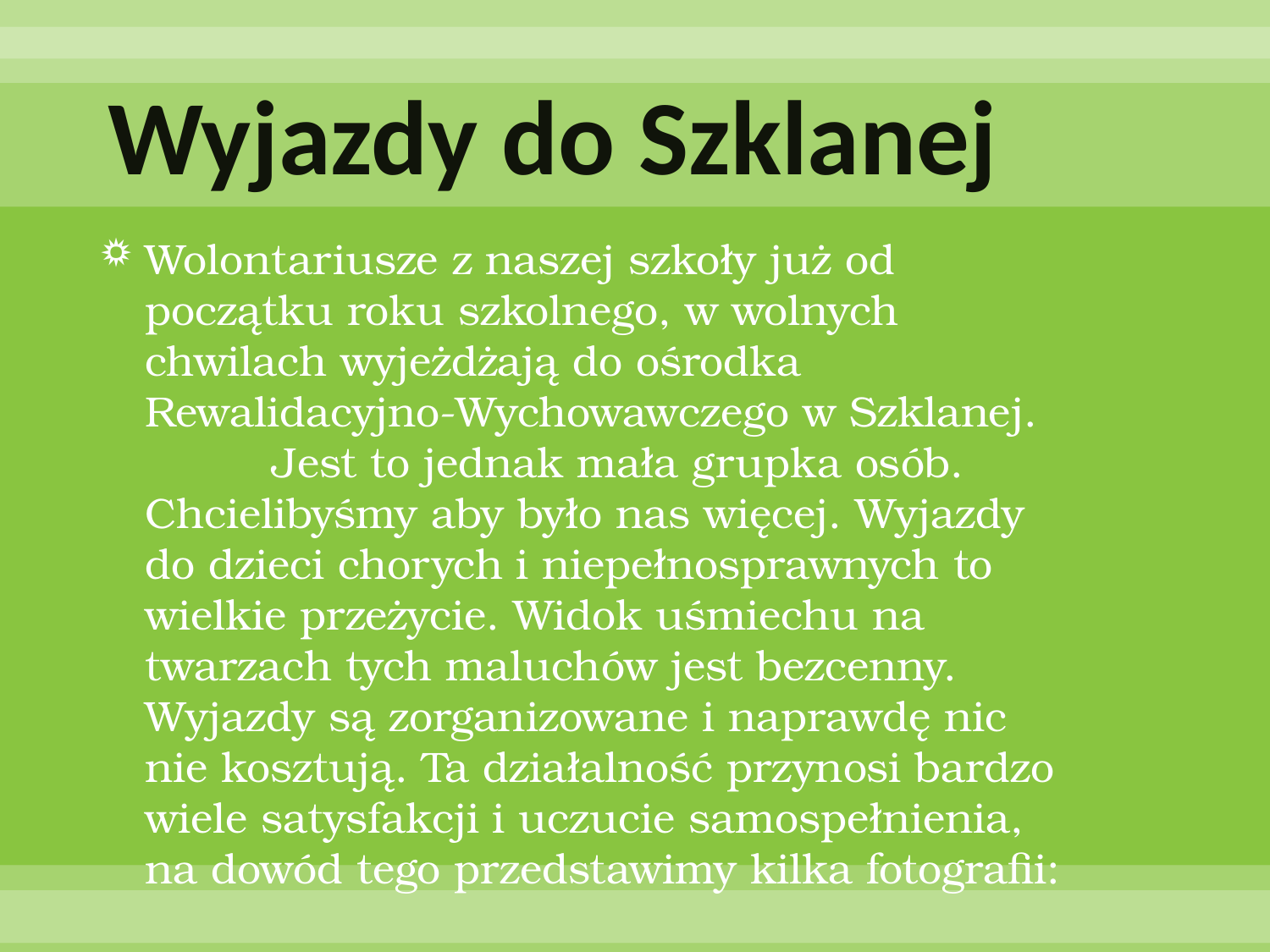

# Wyjazdy do Szklanej
Wolontariusze z naszej szkoły już od początku roku szkolnego, w wolnych chwilach wyjeżdżają do ośrodka Rewalidacyjno-Wychowawczego w Szklanej.	Jest to jednak mała grupka osób. Chcielibyśmy aby było nas więcej. Wyjazdy do dzieci chorych i niepełnosprawnych to wielkie przeżycie. Widok uśmiechu na twarzach tych maluchów jest bezcenny. Wyjazdy są zorganizowane i naprawdę nic nie kosztują. Ta działalność przynosi bardzo wiele satysfakcji i uczucie samospełnienia, na dowód tego przedstawimy kilka fotografii: